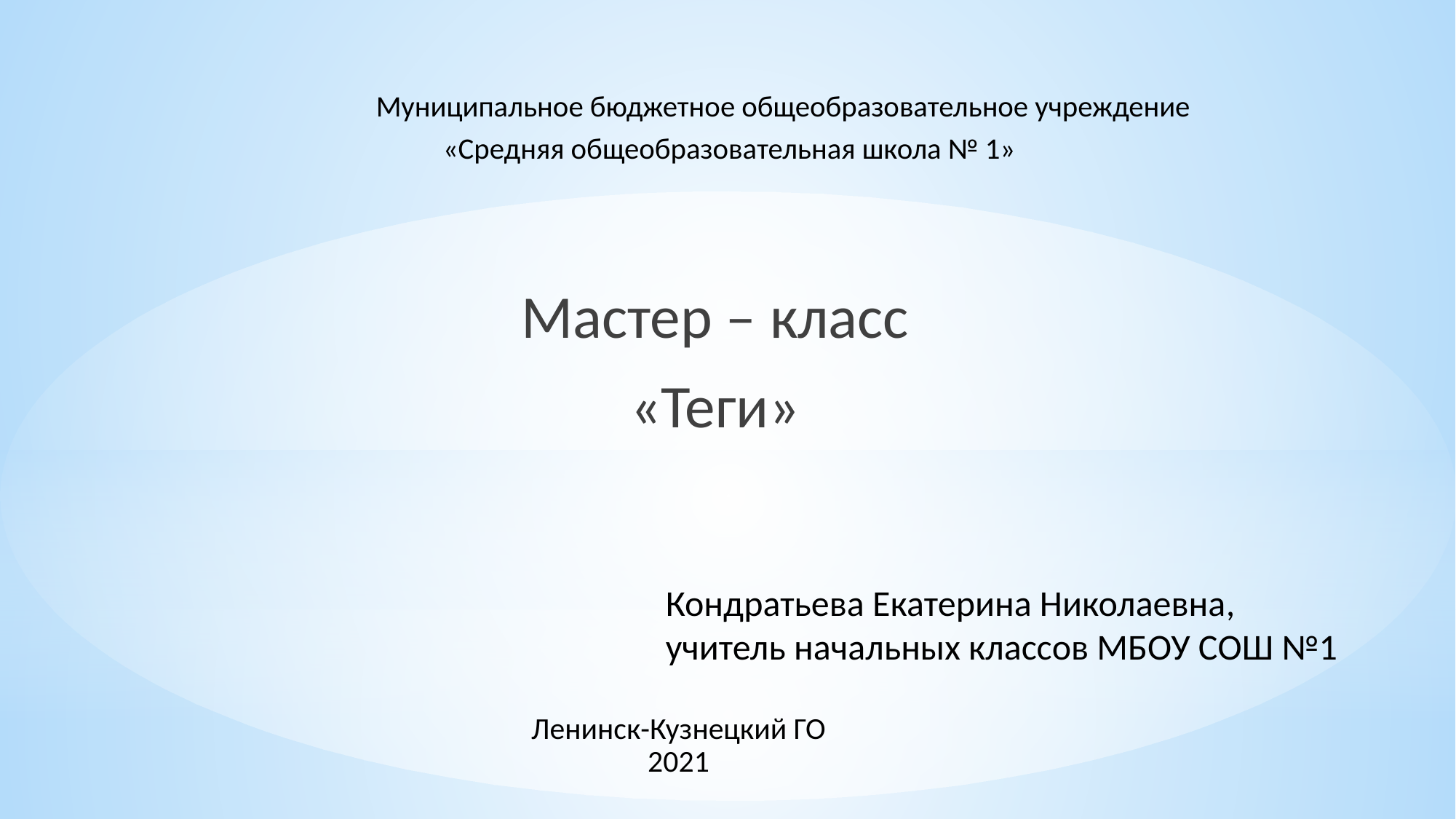

# Муниципальное бюджетное общеобразовательное учреждение «Средняя общеобразовательная школа № 1»
Мастер – класс
«Теги»
Кондратьева Екатерина Николаевна,
учитель начальных классов МБОУ СОШ №1
Ленинск-Кузнецкий ГО
2021